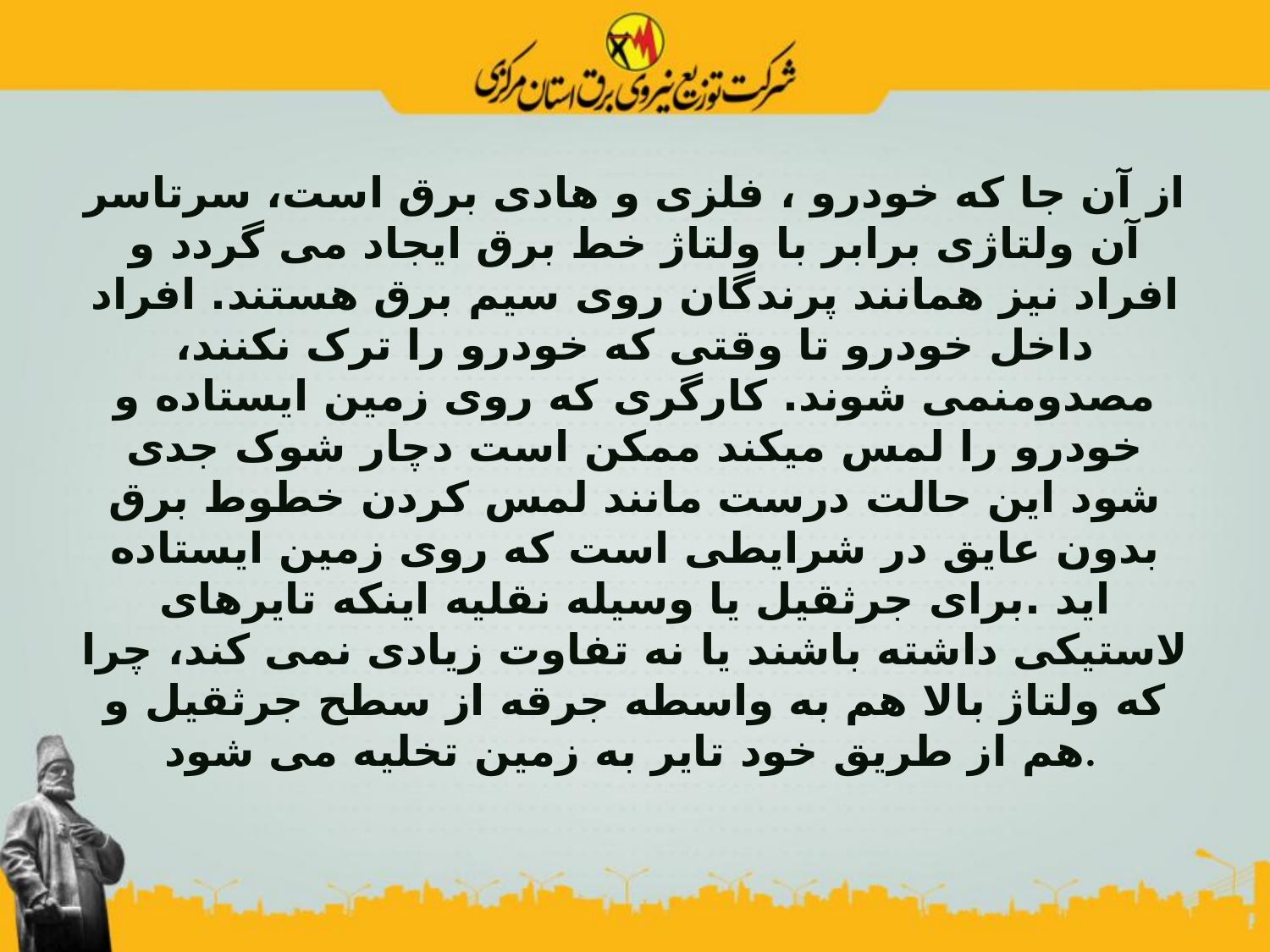

# از آن جا که خودرو ، فلزی و هادی برق است، سرتاسر آن ولتاژی برابر با ولتاژ خط برق ایجاد می گردد و افراد نیز همانند پرندگان روی سیم برق هستند. افراد داخل خودرو تا وقتی که خودرو را ترک نکنند، مصدومنمی شوند. کارگری که روی زمین ایستاده و خودرو را لمس میکند ممکن است دچار شوک جدی شود این حالت درست مانند لمس کردن خطوط برق بدون عایق در شرایطی است که روی زمین ایستاده اید .برای جرثقیل یا وسیله نقلیه اینکه تایرهای لاستیکی داشته باشند یا نه تفاوت زیادی نمی کند، چرا که ولتاژ بالا هم به واسطه جرقه از سطح جرثقیل و هم از طریق خود تایر به زمین تخلیه می شود.